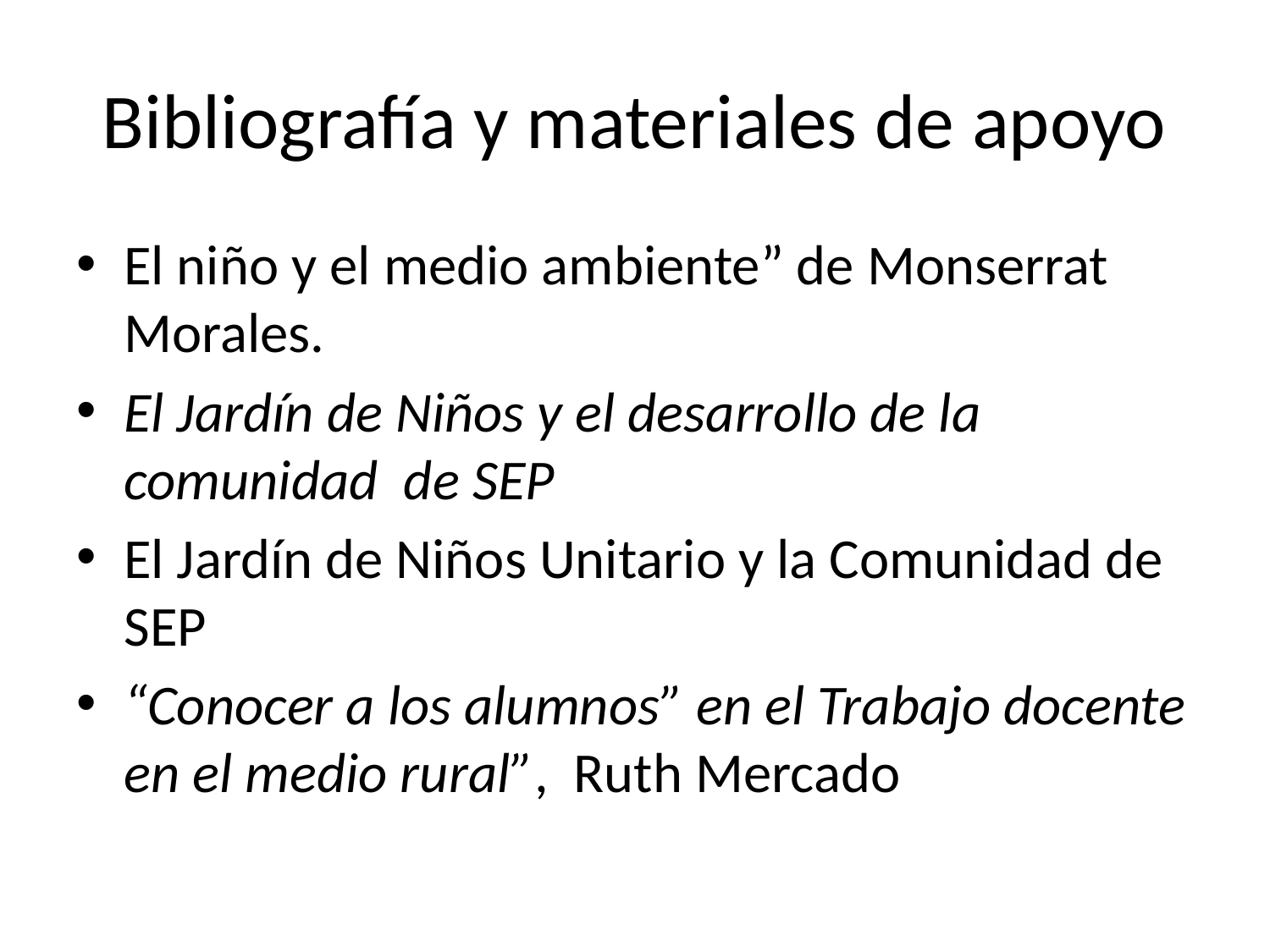

# Bibliografía y materiales de apoyo
El niño y el medio ambiente” de Monserrat Morales.
El Jardín de Niños y el desarrollo de la comunidad  de SEP
El Jardín de Niños Unitario y la Comunidad de SEP
“Conocer a los alumnos” en el Trabajo docente en el medio rural”,  Ruth Mercado